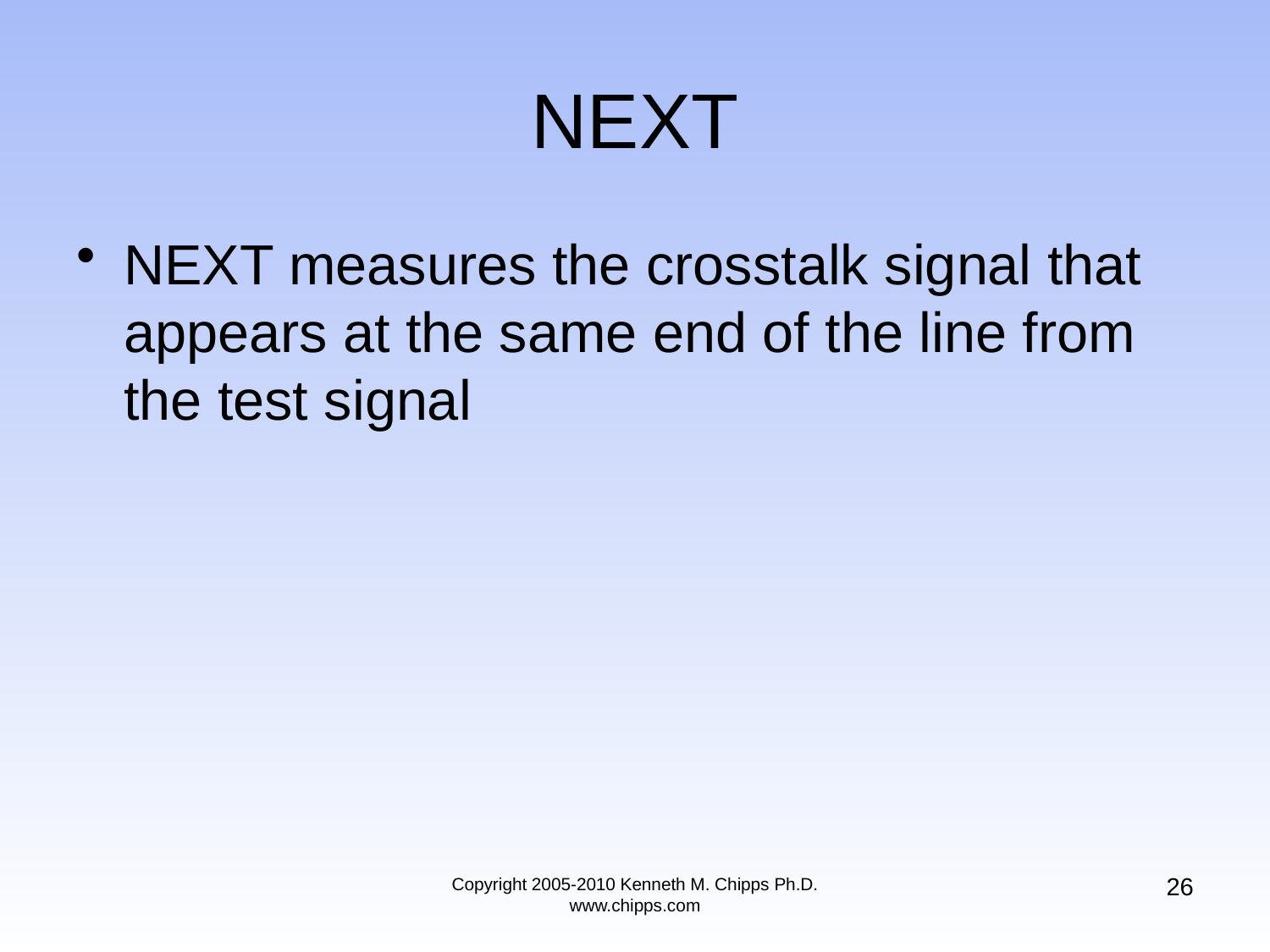

# NEXT
NEXT measures the crosstalk signal that appears at the same end of the line from the test signal
26
Copyright 2005-2010 Kenneth M. Chipps Ph.D. www.chipps.com